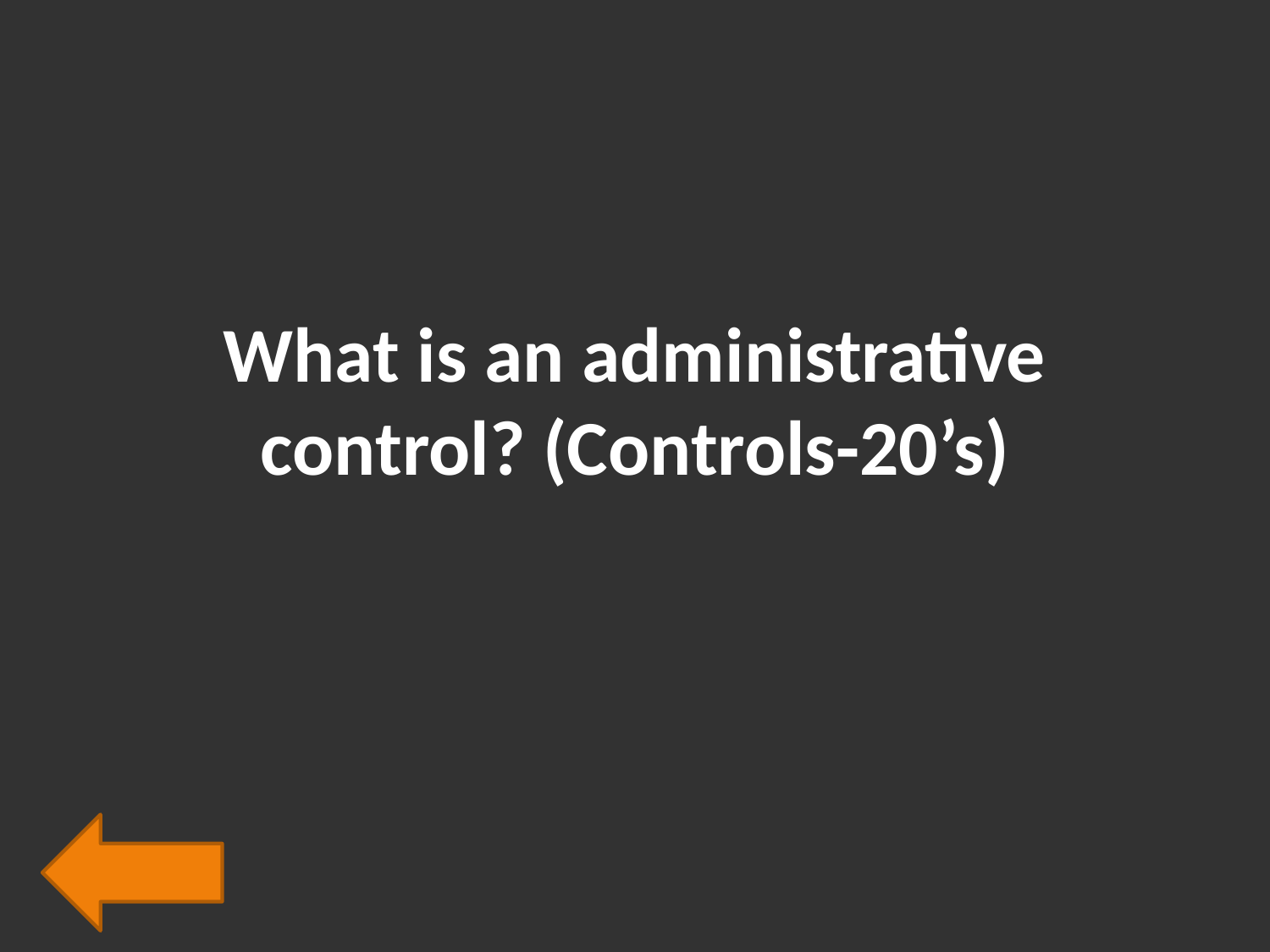

# What is an administrative control? (Controls-20’s)